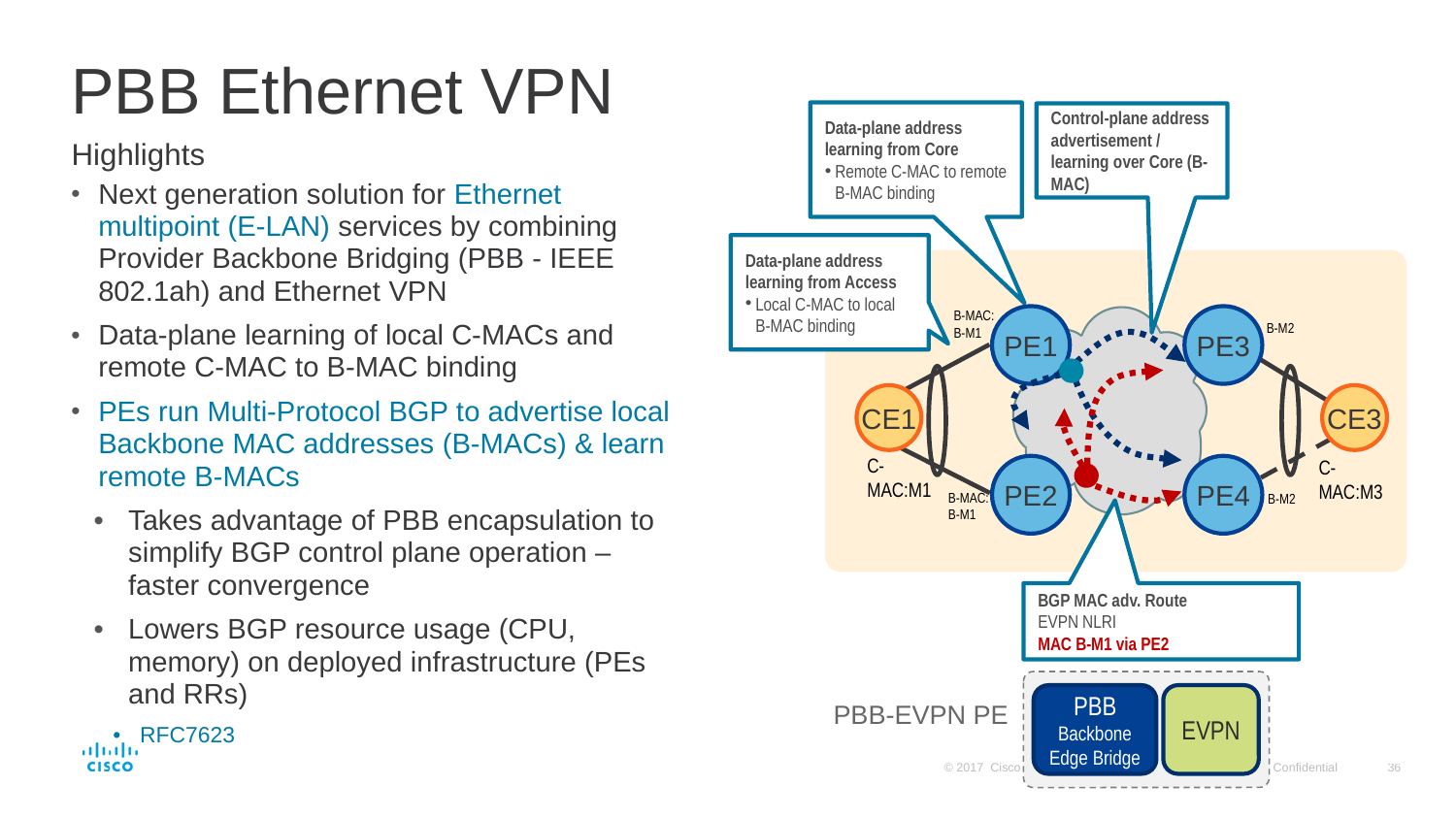

# PBB Ethernet VPN
Data-plane address learning from Core
Remote C-MAC to remote B-MAC binding
Control-plane address advertisement / learning over Core (B-MAC)
Highlights
Next generation solution for Ethernet multipoint (E-LAN) services by combining Provider Backbone Bridging (PBB - IEEE 802.1ah) and Ethernet VPN
Data-plane learning of local C-MACs and remote C-MAC to B-MAC binding
PEs run Multi-Protocol BGP to advertise local Backbone MAC addresses (B-MACs) & learn remote B-MACs
Takes advantage of PBB encapsulation to simplify BGP control plane operation – faster convergence
Lowers BGP resource usage (CPU, memory) on deployed infrastructure (PEs and RRs)
RFC7623

Data-plane address learning from Access
Local C-MAC to local B-MAC binding

PE1

PE3

CE1
CE3

C-MAC:M1
PE2
PE4
C-MAC:M3
B-MAC:
B-M1
B-M2

B-MAC:
B-M1
B-M2
BGP MAC adv. Route
EVPN NLRI
MAC B-M1 via PE2

PBB
Backbone Edge Bridge
EVPN
PBB-EVPN PE